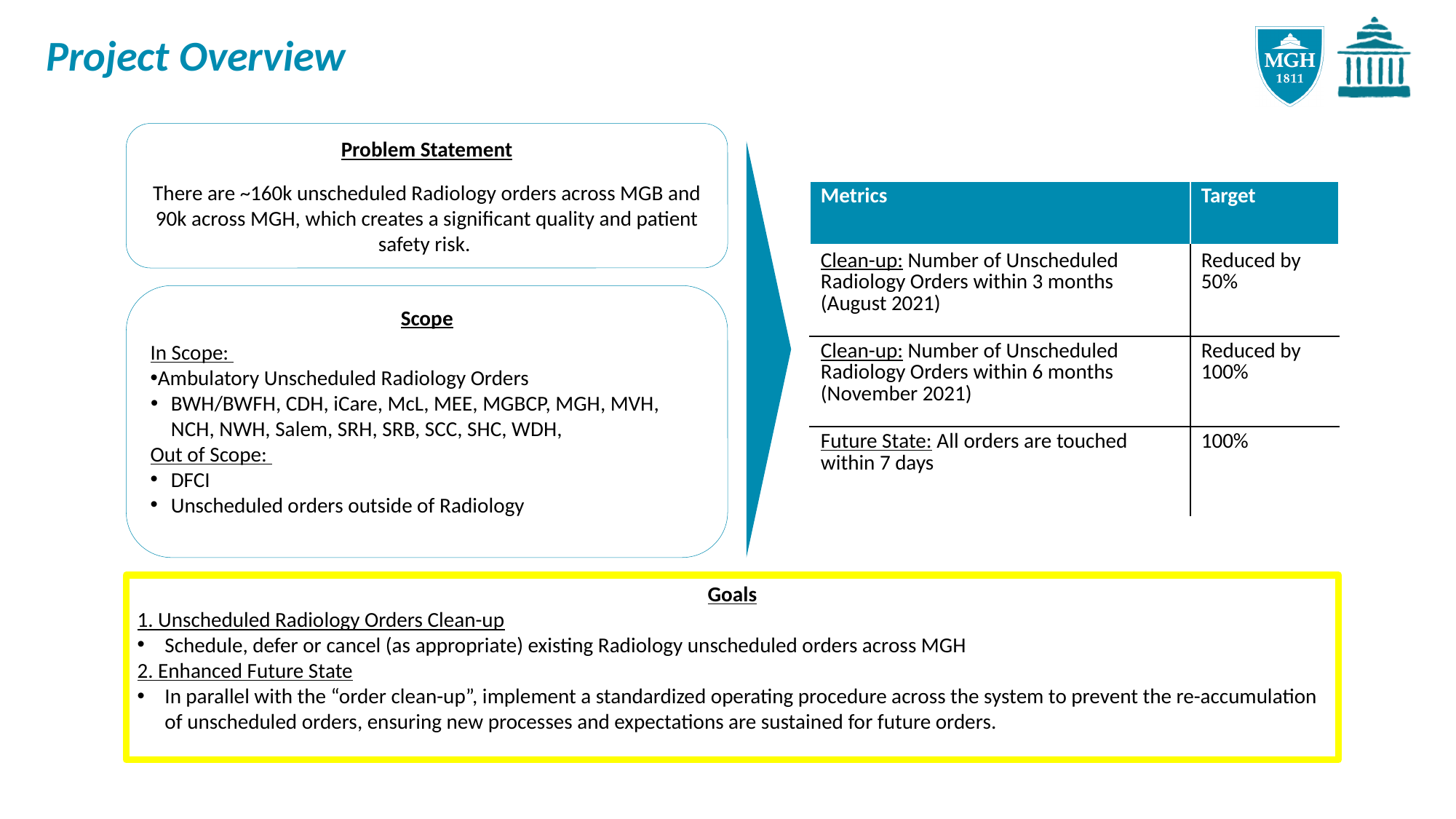

Project Overview
Problem Statement
There are ~160k unscheduled Radiology orders across MGB and 90k across MGH, which creates a significant quality and patient safety risk.

| Metrics | Target |
| --- | --- |
| Clean-up: Number of Unscheduled Radiology Orders within 3 months (August 2021) | Reduced by 50% |
| Clean-up: Number of Unscheduled Radiology Orders within 6 months (November 2021) | Reduced by 100% |
| Future State: All orders are touched within 7 days | 100% |
Scope
In Scope:
Ambulatory Unscheduled Radiology Orders
BWH/BWFH, CDH, iCare, McL, MEE, MGBCP, MGH, MVH, NCH, NWH, Salem, SRH, SRB, SCC, SHC, WDH,
Out of Scope:
DFCI
Unscheduled orders outside of Radiology

Goals
1. Unscheduled Radiology Orders Clean-up
Schedule, defer or cancel (as appropriate) existing Radiology unscheduled orders across MGH
2. Enhanced Future State
In parallel with the “order clean-up”, implement a standardized operating procedure across the system to prevent the re-accumulation of unscheduled orders, ensuring new processes and expectations are sustained for future orders.